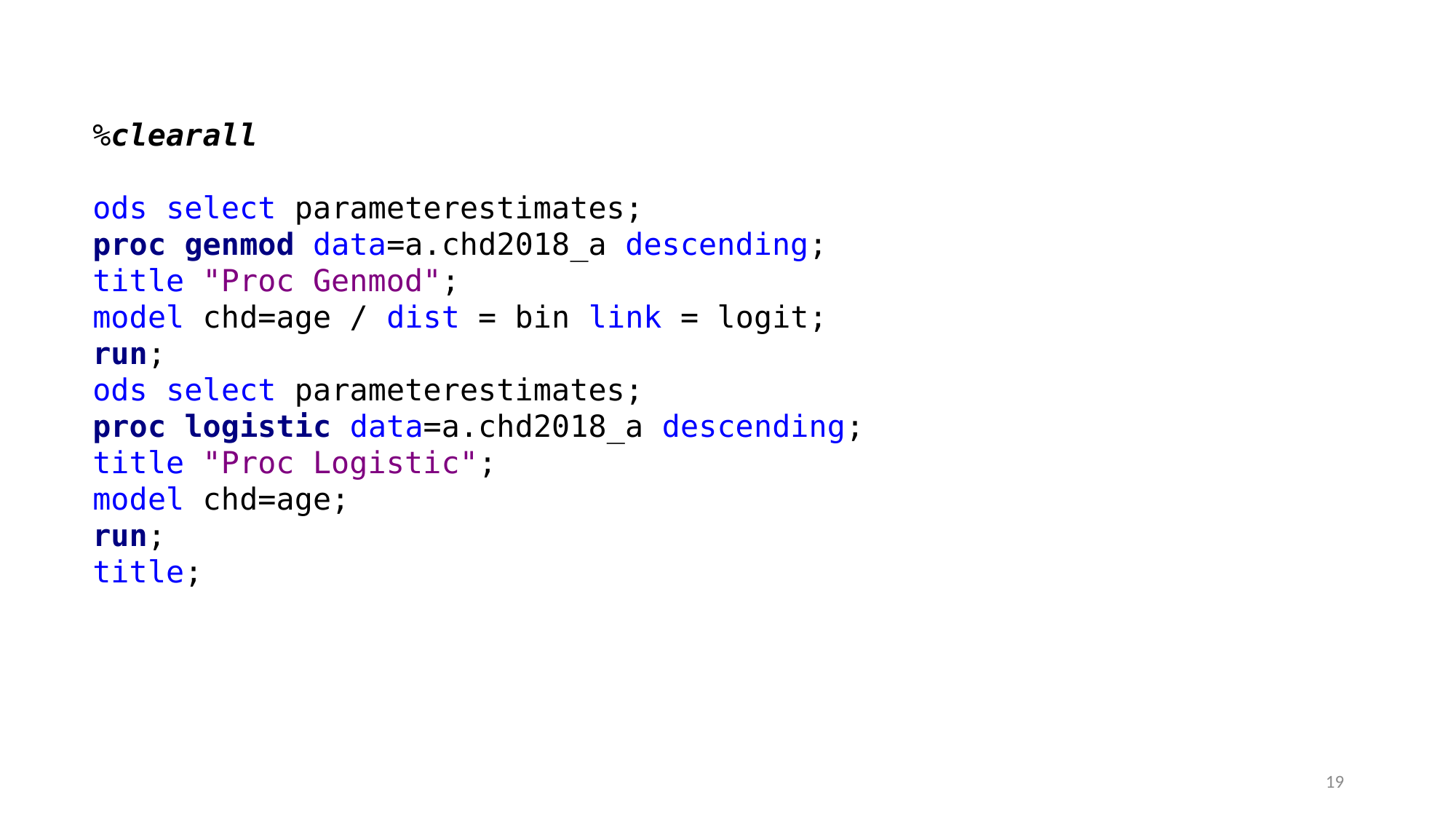

%clearall

ods select parameterestimates;
proc genmod data=a.chd2018_a descending;
title "Proc Genmod";
model chd=age / dist = bin link = logit;
run;
ods select parameterestimates;
proc logistic data=a.chd2018_a descending;
title "Proc Logistic";
model chd=age;
run;
title;
19